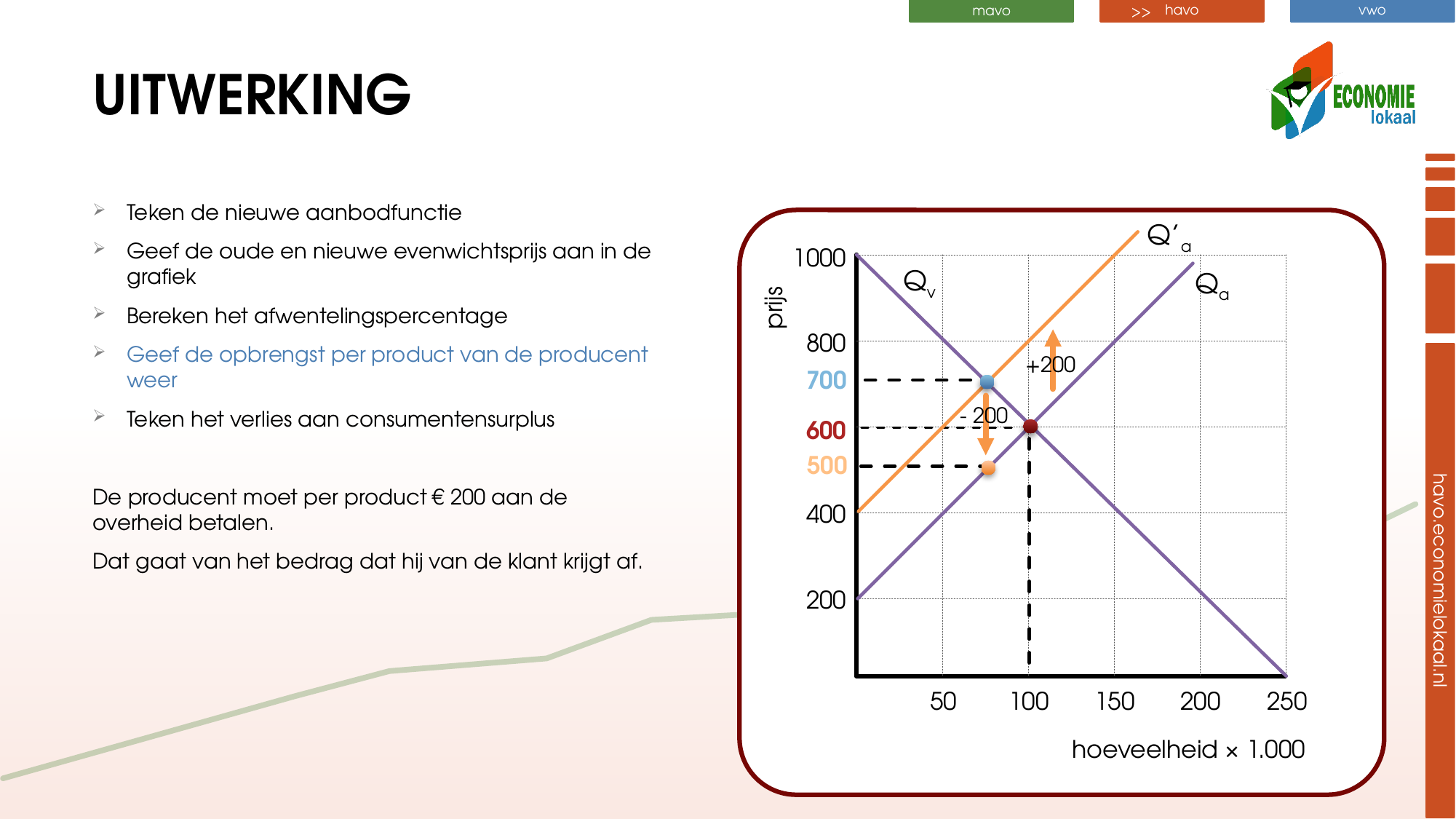

# uitwerking
Teken de nieuwe aanbodfunctie
Geef de oude en nieuwe evenwichtsprijs aan in de grafiek
Bereken het afwentelingspercentage
Geef de opbrengst per product van de producent weer
Teken het verlies aan consumentensurplus

De producent moet per product € 200 aan de overheid betalen.
Dat gaat van het bedrag dat hij van de klant krijgt af.

Q’a
1000
Qv
Qa
prijs
800
+200
700

- 200
600

500

400
200
50
100
150
200
250
hoeveelheid × 1.000